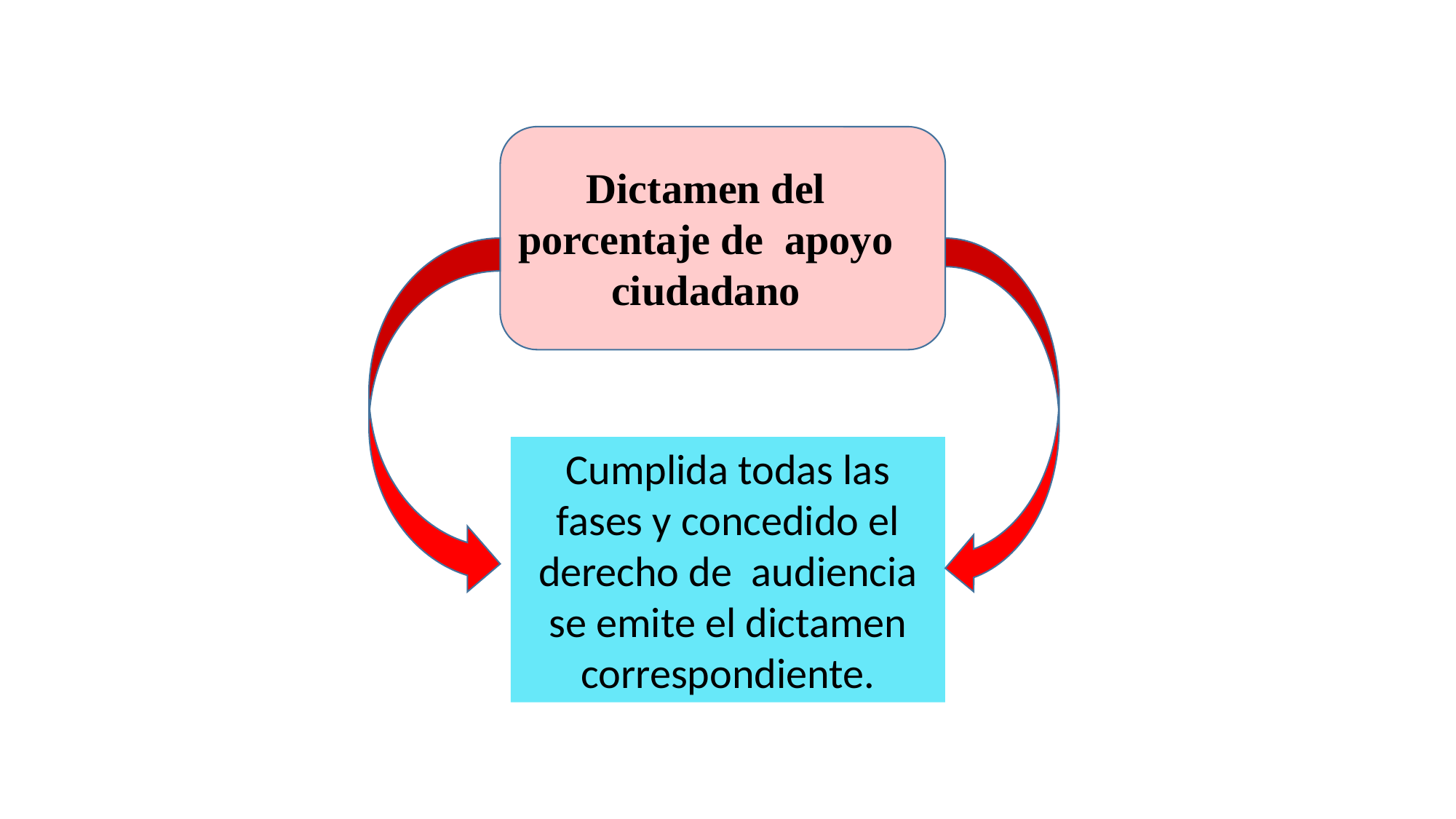

Dictamen del porcentaje de  apoyo ciudadano

Cumplida todas las fases y concedido el derecho de  audiencia se emite el dictamen correspondiente.